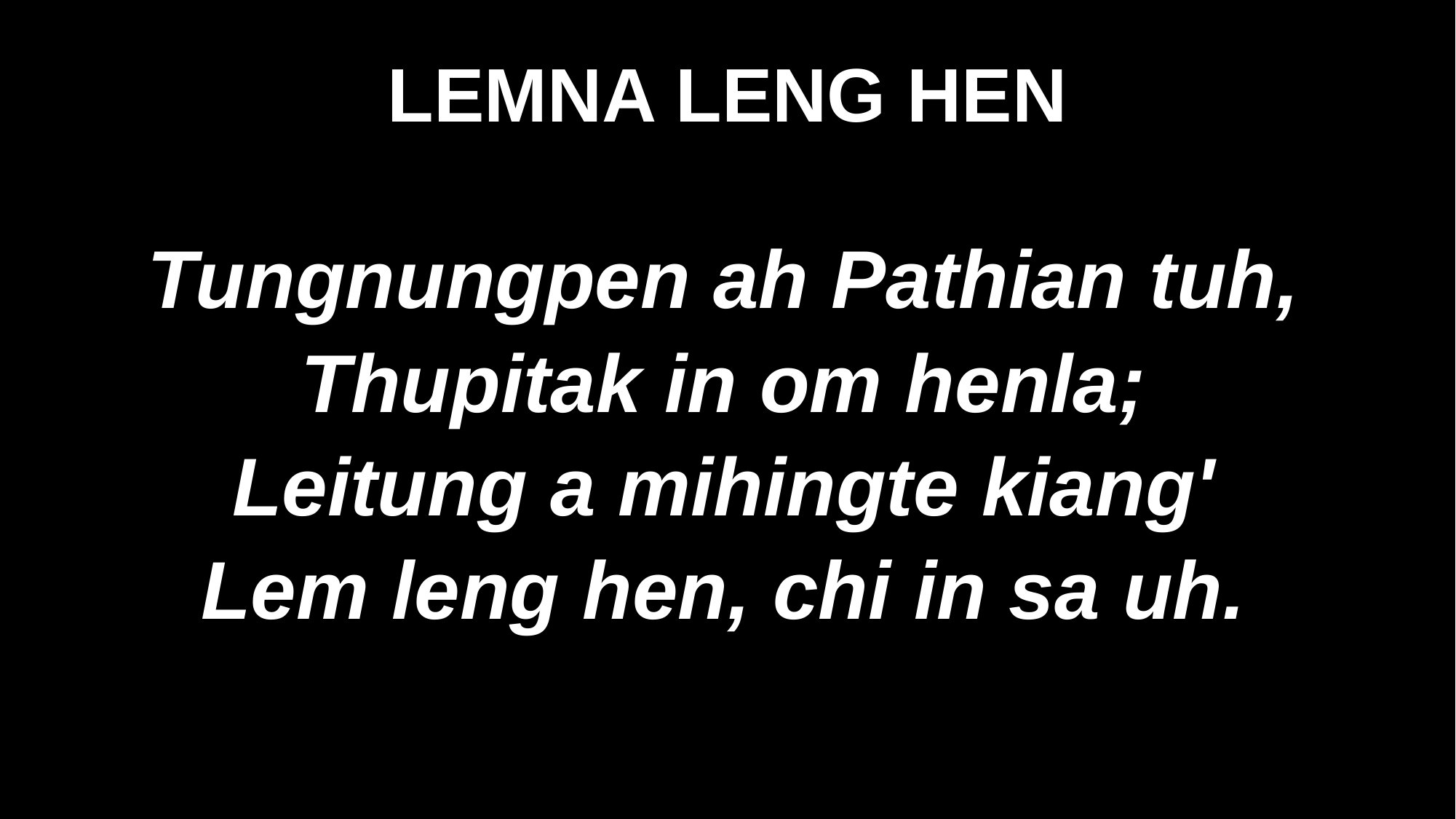

# LEMNA LENG HEN
Tungnungpen ah Pathian tuh,
Thupitak in om henla;
Leitung a mihingte kiang'
Lem leng hen, chi in sa uh.